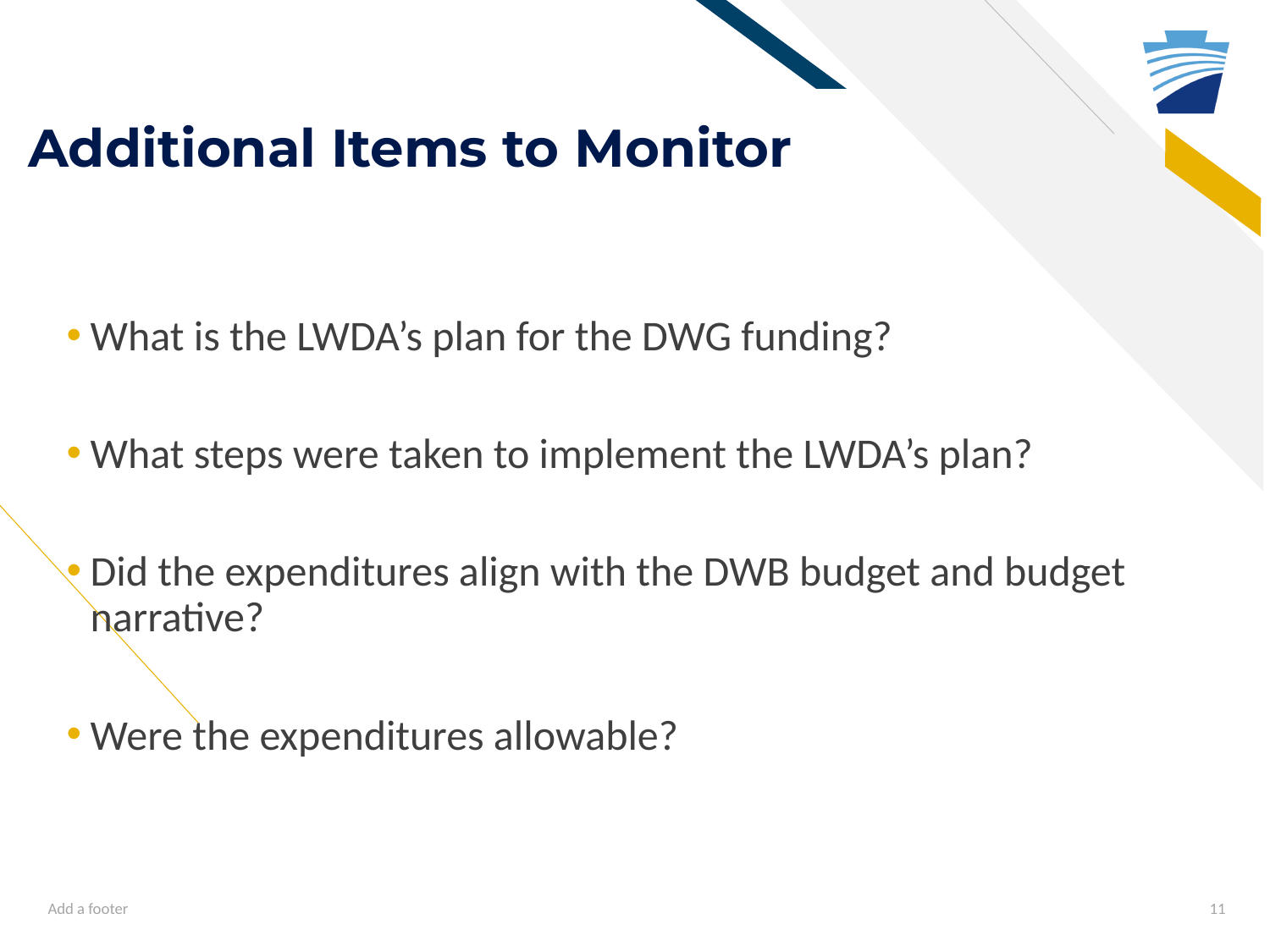

# Additional Items to Monitor
What is the LWDA’s plan for the DWG funding?

What steps were taken to implement the LWDA’s plan?

Did the expenditures align with the DWB budget and budget narrative?

Were the expenditures allowable?

Add a footer
11